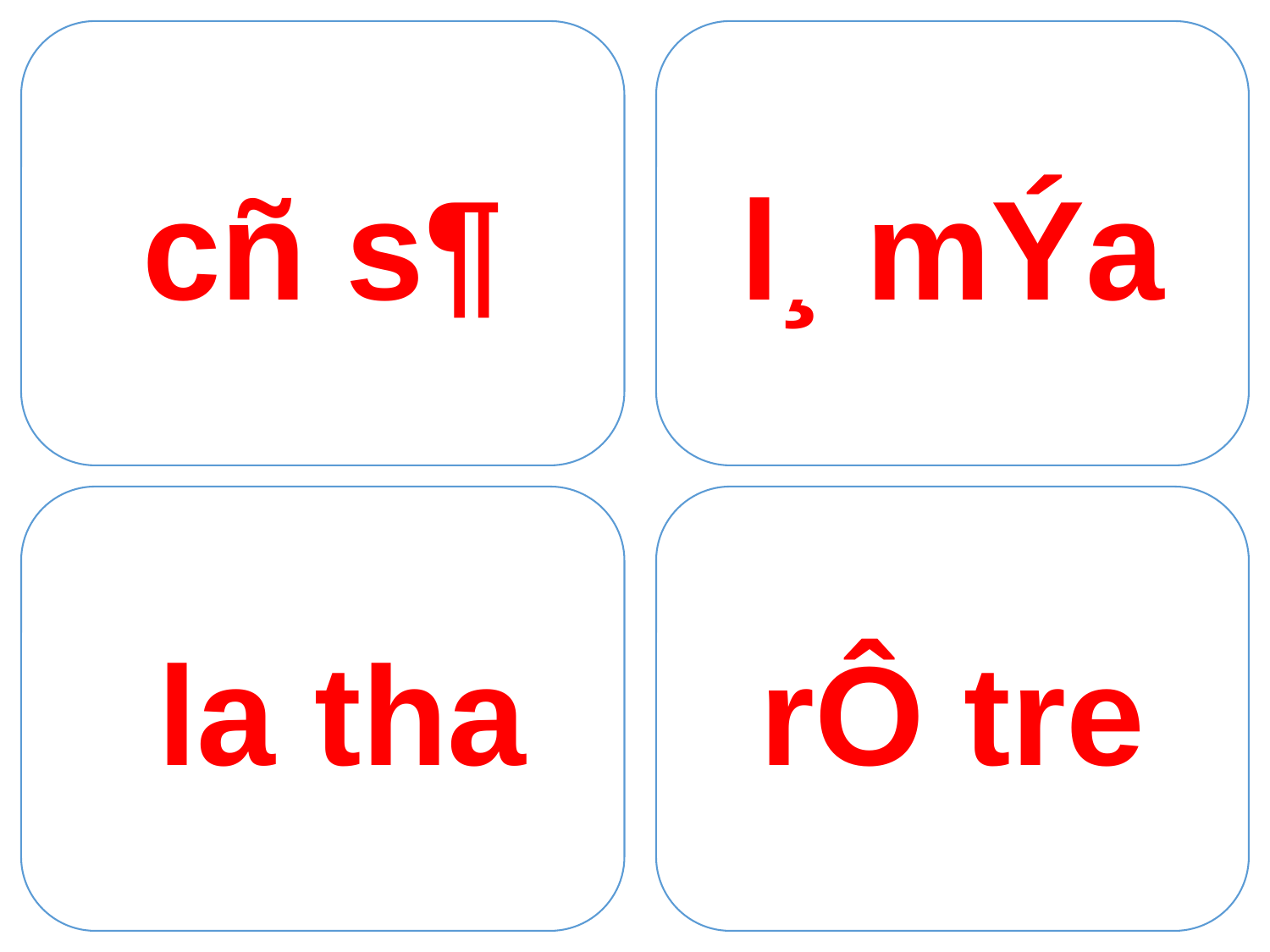

cñ s¶
l¸ mÝa
 l­a th­a
rÔ tre